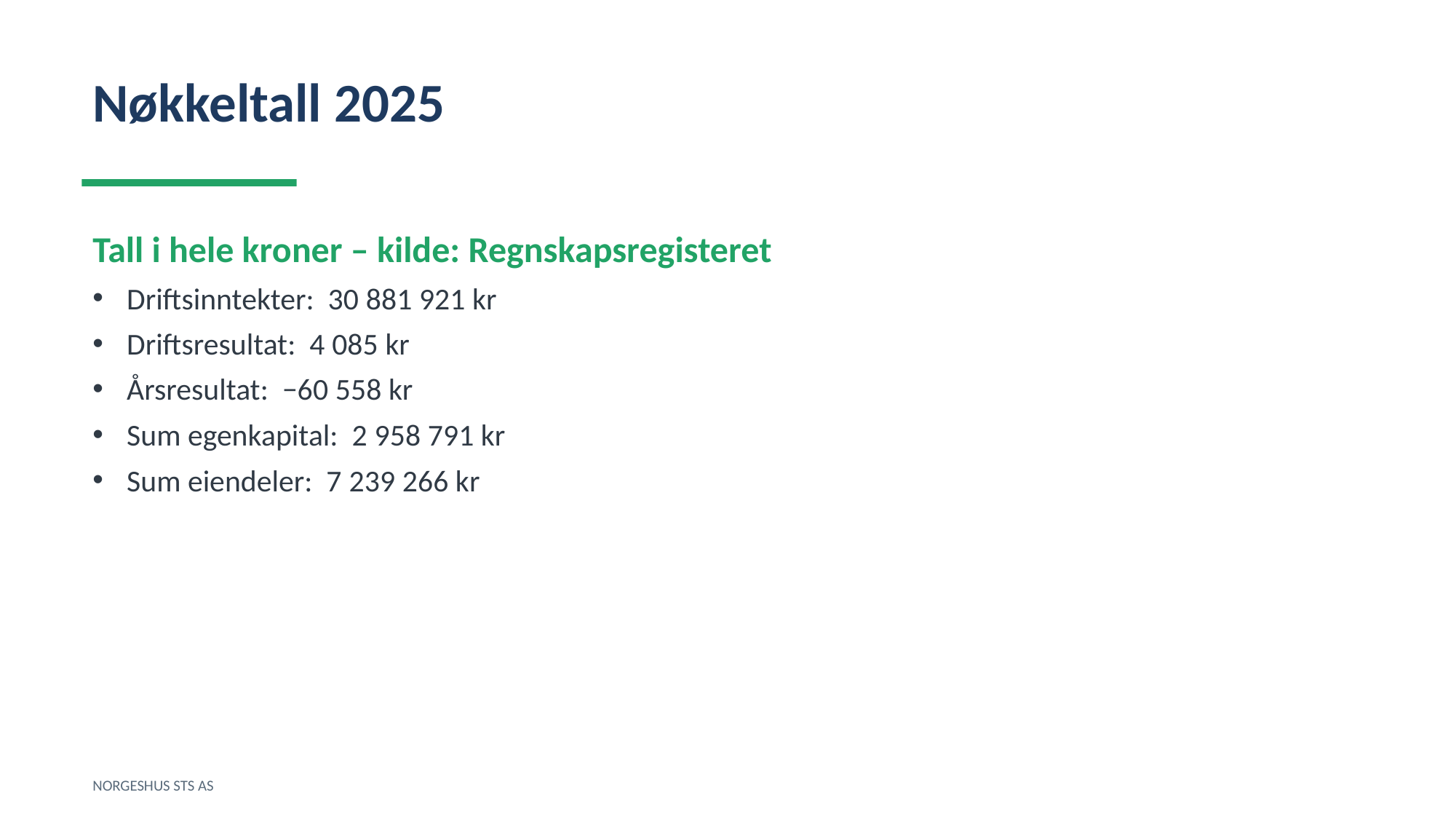

Nøkkeltall 2025

Tall i hele kroner – kilde: Regnskapsregisteret
Driftsinntekter:  30 881 921 kr
Driftsresultat:  4 085 kr
Årsresultat:  −60 558 kr
Sum egenkapital:  2 958 791 kr
Sum eiendeler:  7 239 266 kr
NORGESHUS STS AS